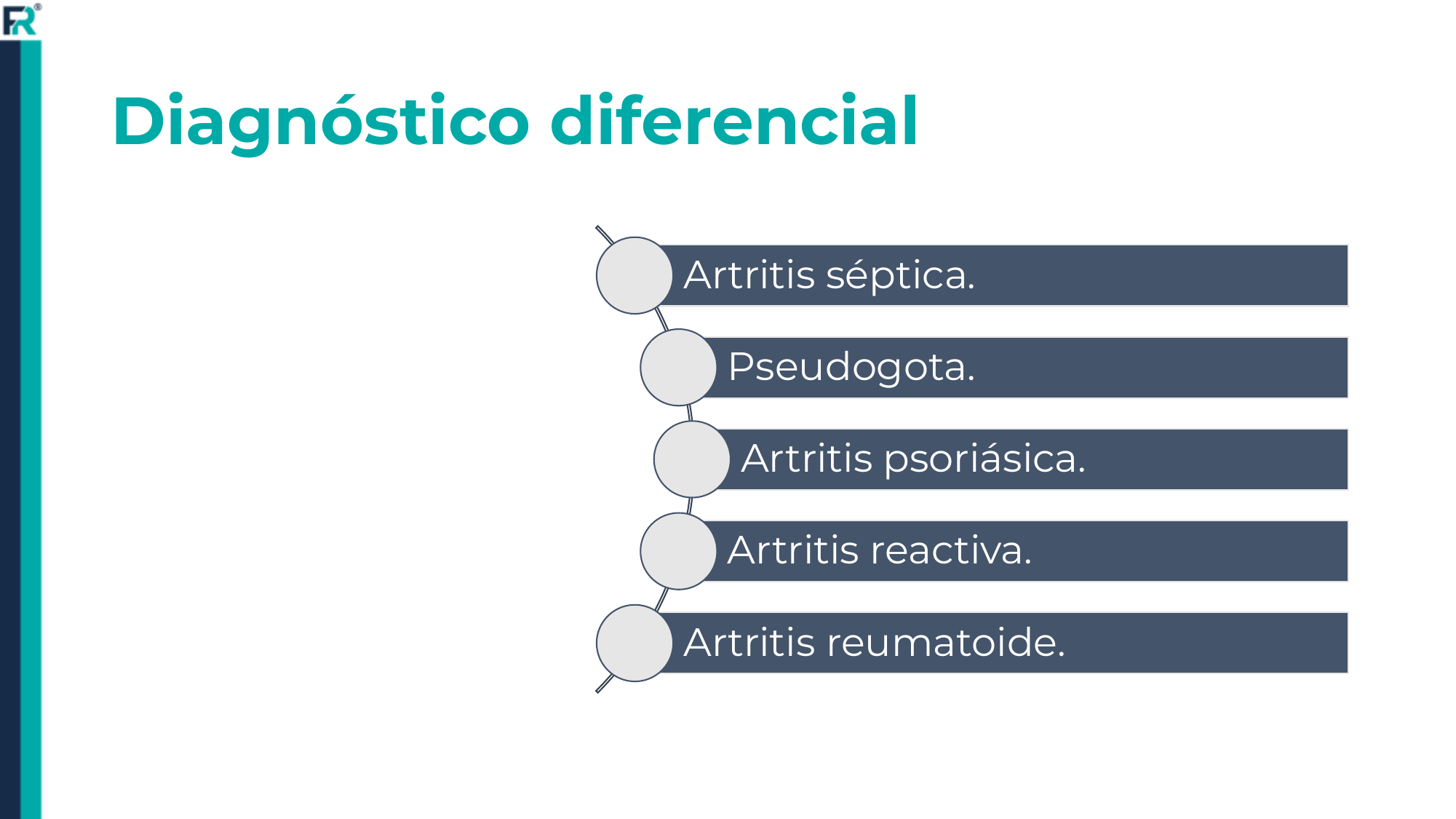

# Diagnóstico diferencial
Artritis séptica.
Pseudogota.
Artritis psoriásica.
Artritis reactiva.
Artritis reumatoide.